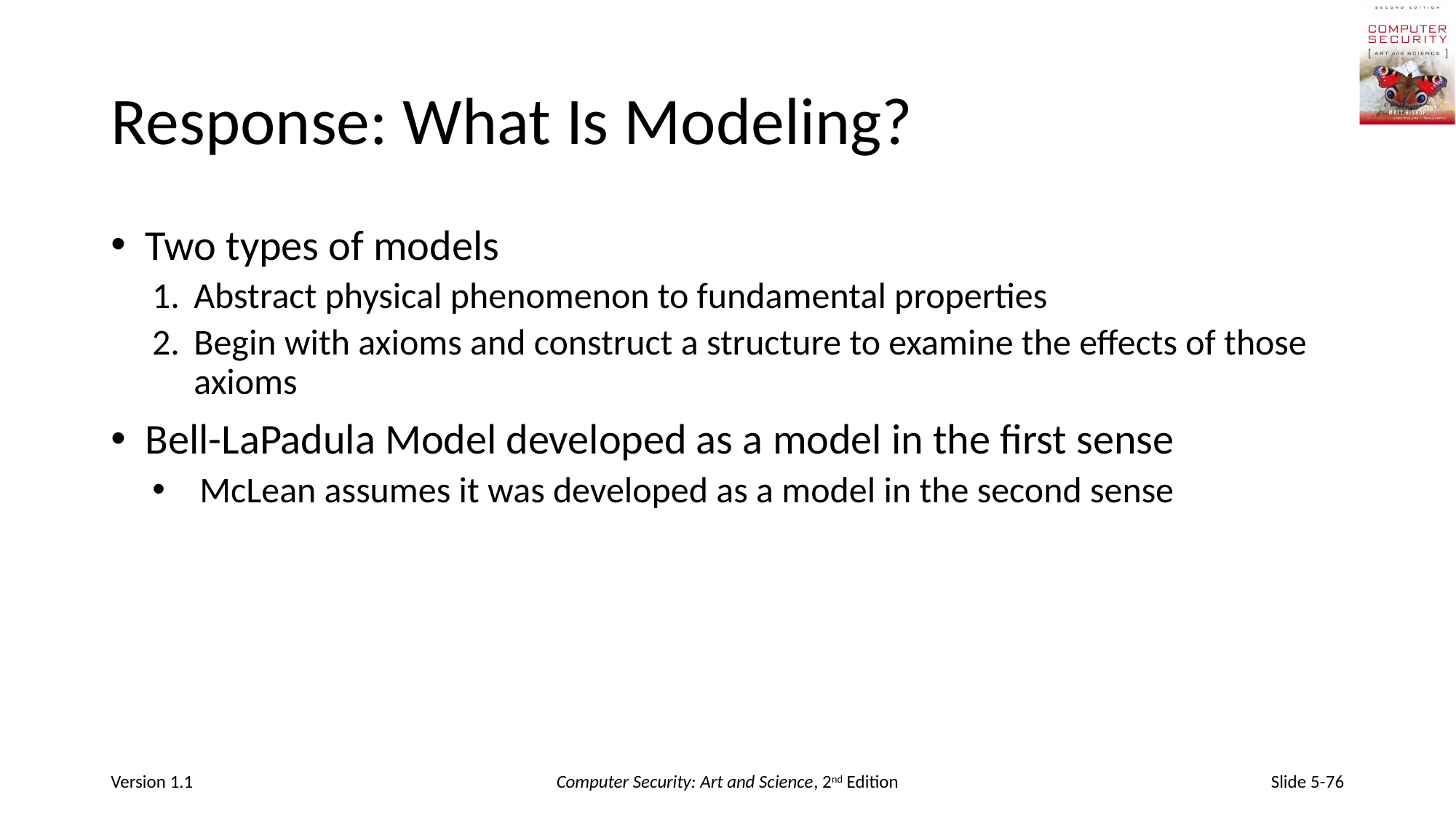

# Response: What Is Modeling?
Two types of models
Abstract physical phenomenon to fundamental properties
Begin with axioms and construct a structure to examine the effects of those axioms
Bell-LaPadula Model developed as a model in the first sense
McLean assumes it was developed as a model in the second sense
Version 1.1
Computer Security: Art and Science, 2nd Edition
Slide 5-76